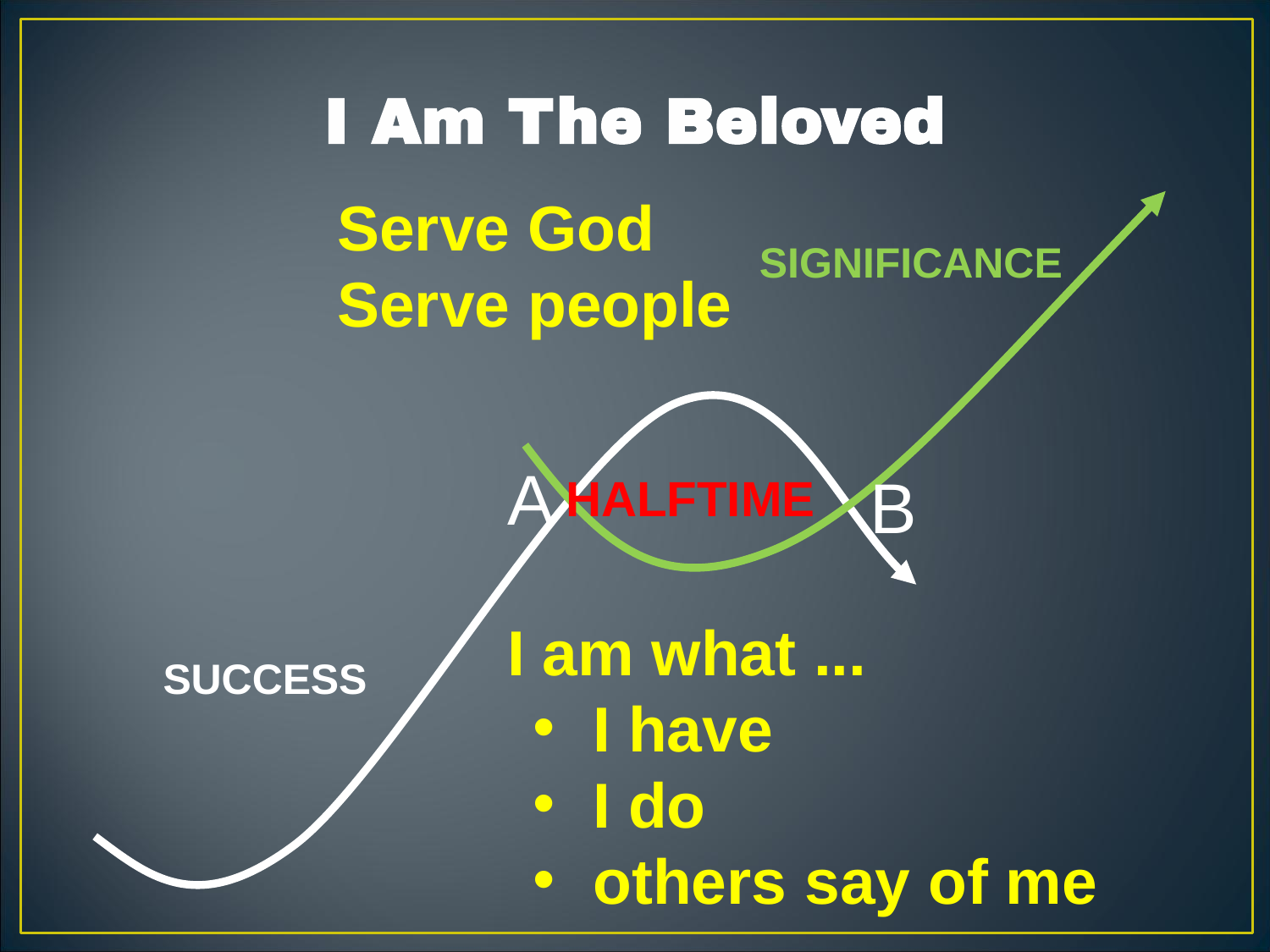

# I Am The Beloved
Serve God
Serve people

SIGNIFICANCE

A
B
HALFTIME
I am what ...
I have
I do
others say of me

SUCCESS